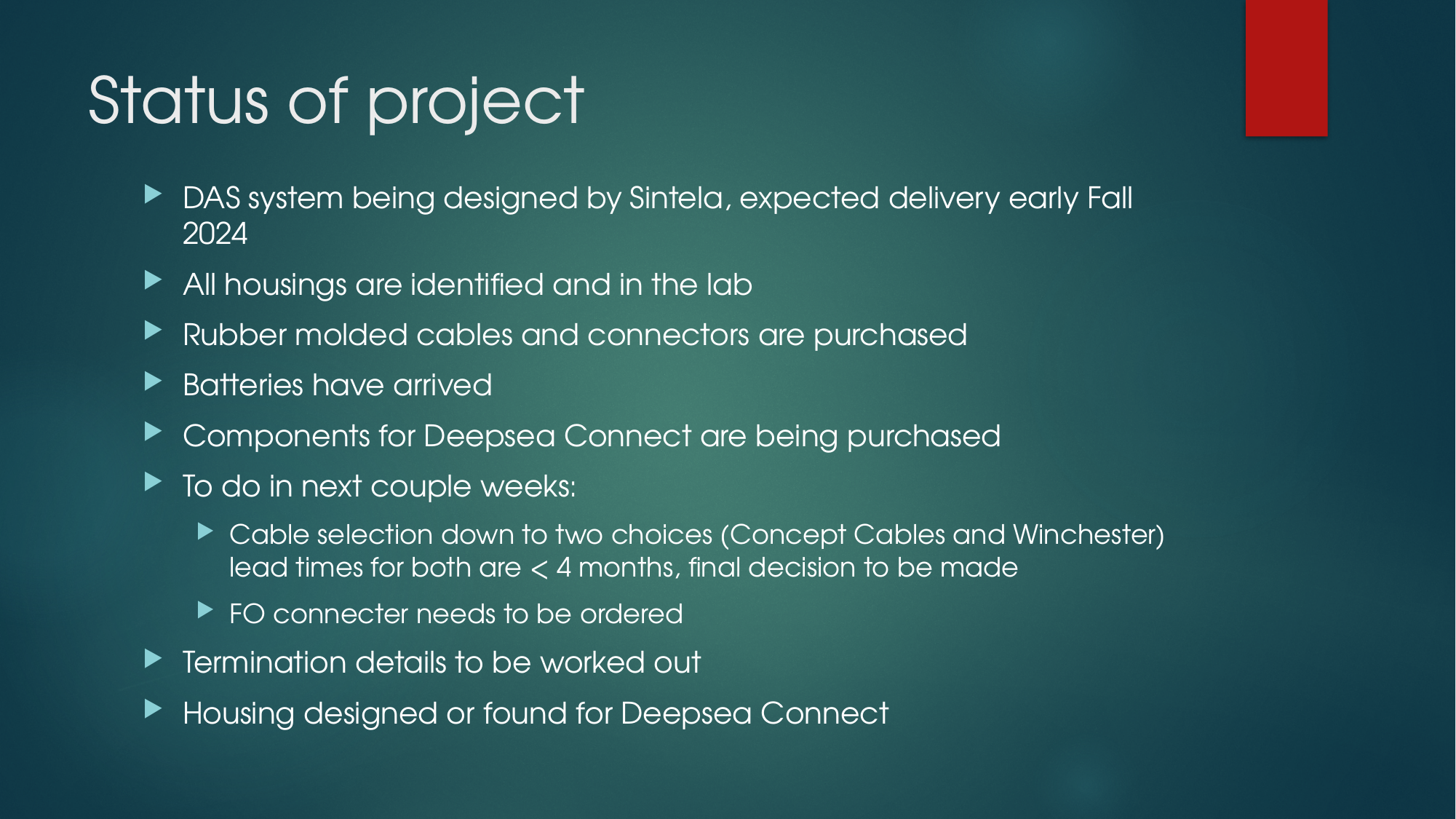

# Status of project
DAS system being designed by Sintela, expected delivery early Fall 2024
All housings are identified and in the lab
Rubber molded cables and connectors are purchased
Batteries have arrived
Components for Deepsea Connect are being purchased
To do in next couple weeks:
Cable selection down to two choices (Concept Cables and Winchester) lead times for both are < 4 months, final decision to be made
FO connecter needs to be ordered
Termination details to be worked out
Housing designed or found for Deepsea Connect